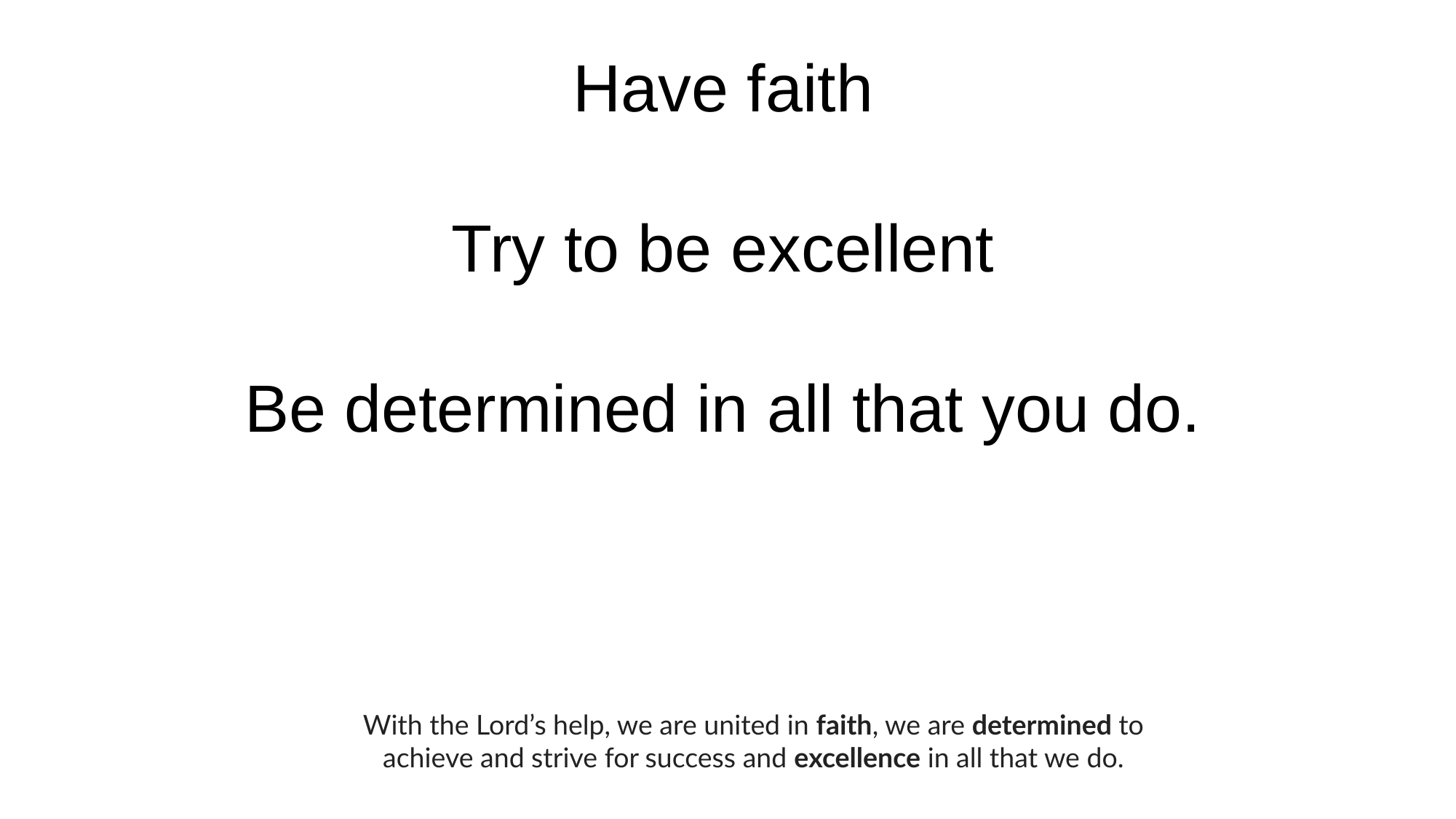

Have faith

Try to be excellent

Be determined in all that you do.

With the Lord’s help, we are united in faith, we are determined to achieve and strive for success and excellence in all that we do.